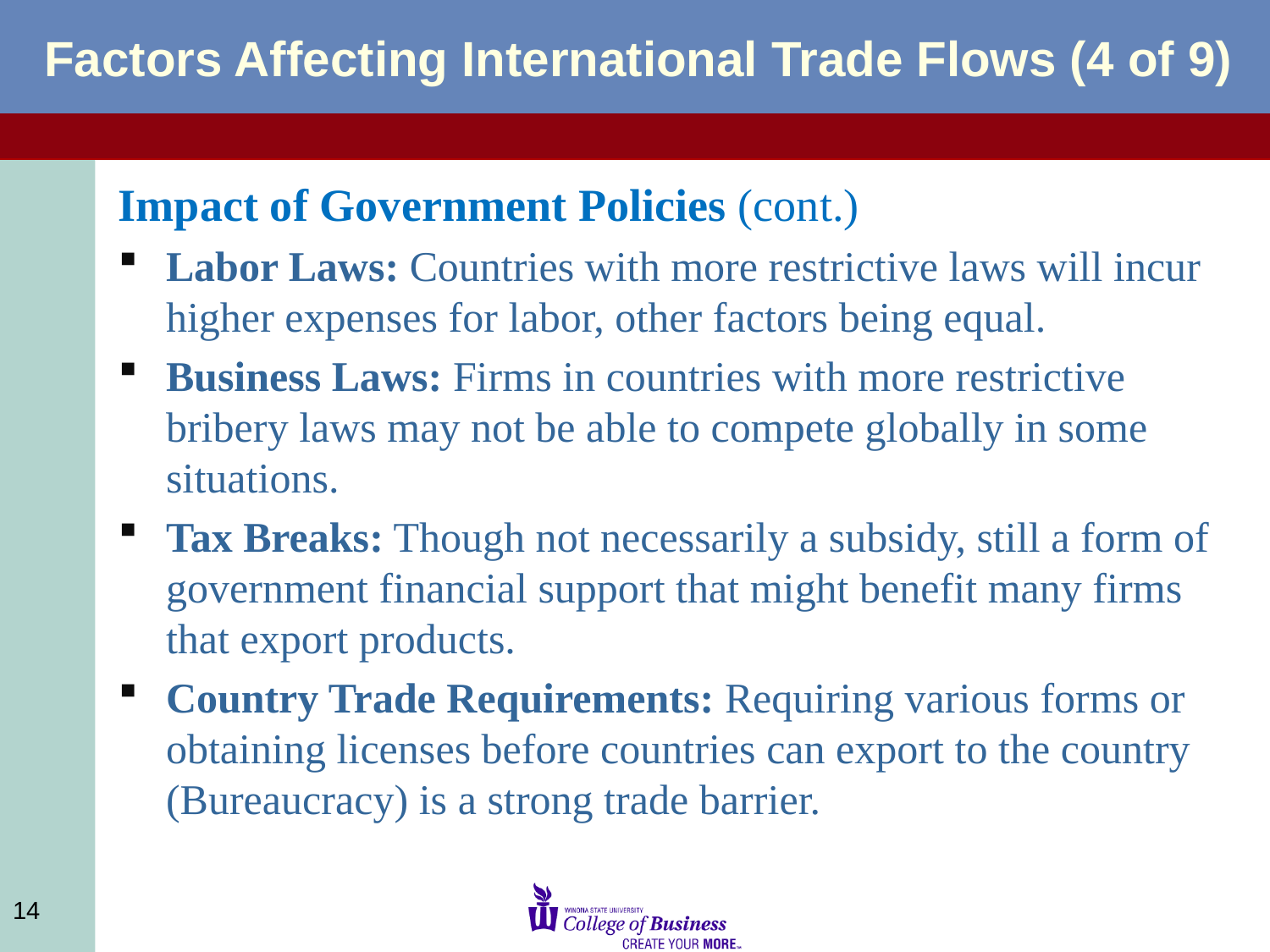

# Factors Affecting International Trade Flows (4 of 9)
Impact of Government Policies (cont.)
Labor Laws: Countries with more restrictive laws will incur higher expenses for labor, other factors being equal.
Business Laws: Firms in countries with more restrictive bribery laws may not be able to compete globally in some situations.
Tax Breaks: Though not necessarily a subsidy, still a form of government financial support that might benefit many firms that export products.
Country Trade Requirements: Requiring various forms or obtaining licenses before countries can export to the country (Bureaucracy) is a strong trade barrier.
14